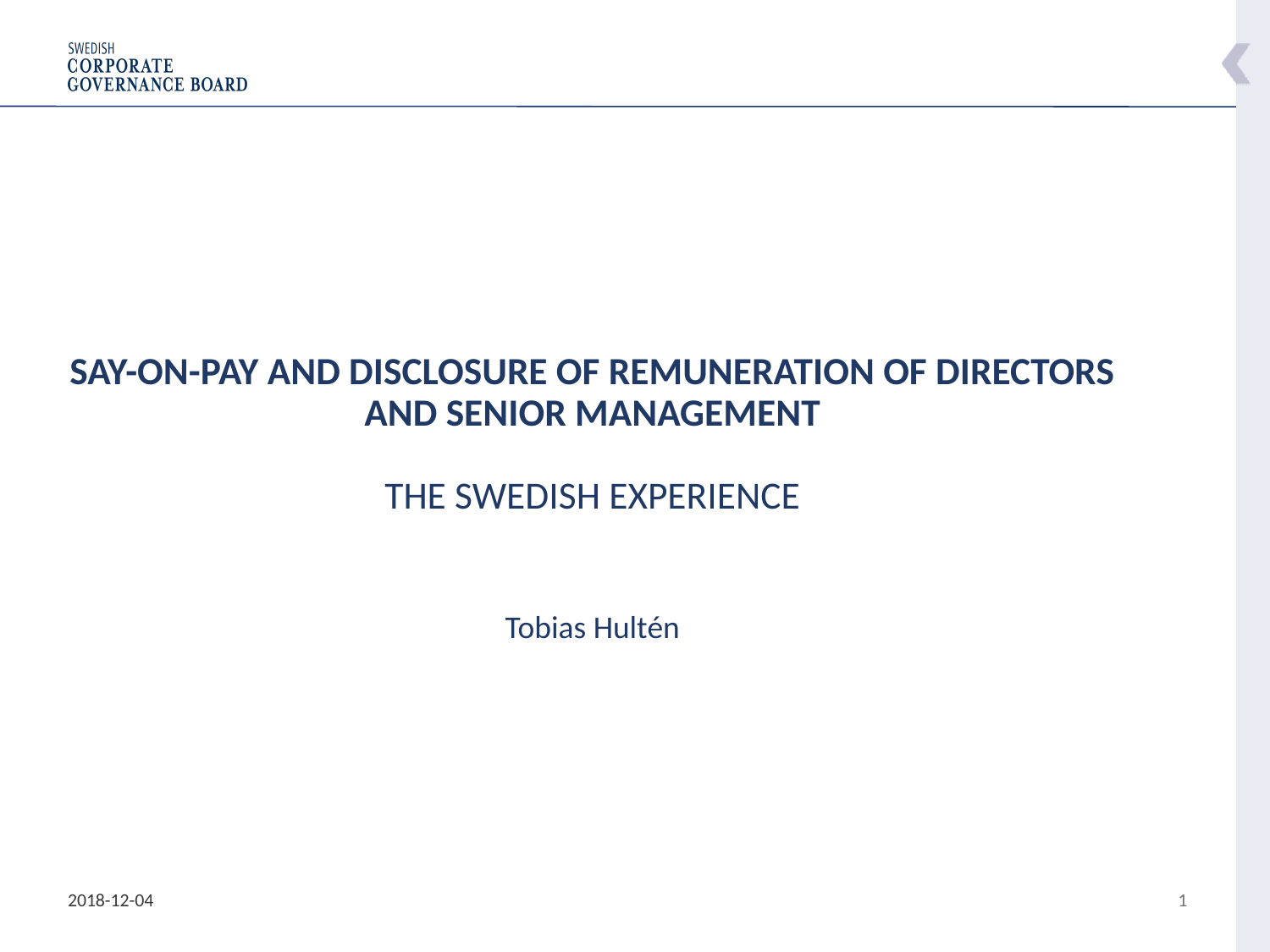

SAY-ON-PAY AND DISCLOSURE OF REMUNERATION OF DIRECTORS AND SENIOR MANAGEMENT

THE SWEDISH EXPERIENCE
Tobias Hultén
2018-12-04
1